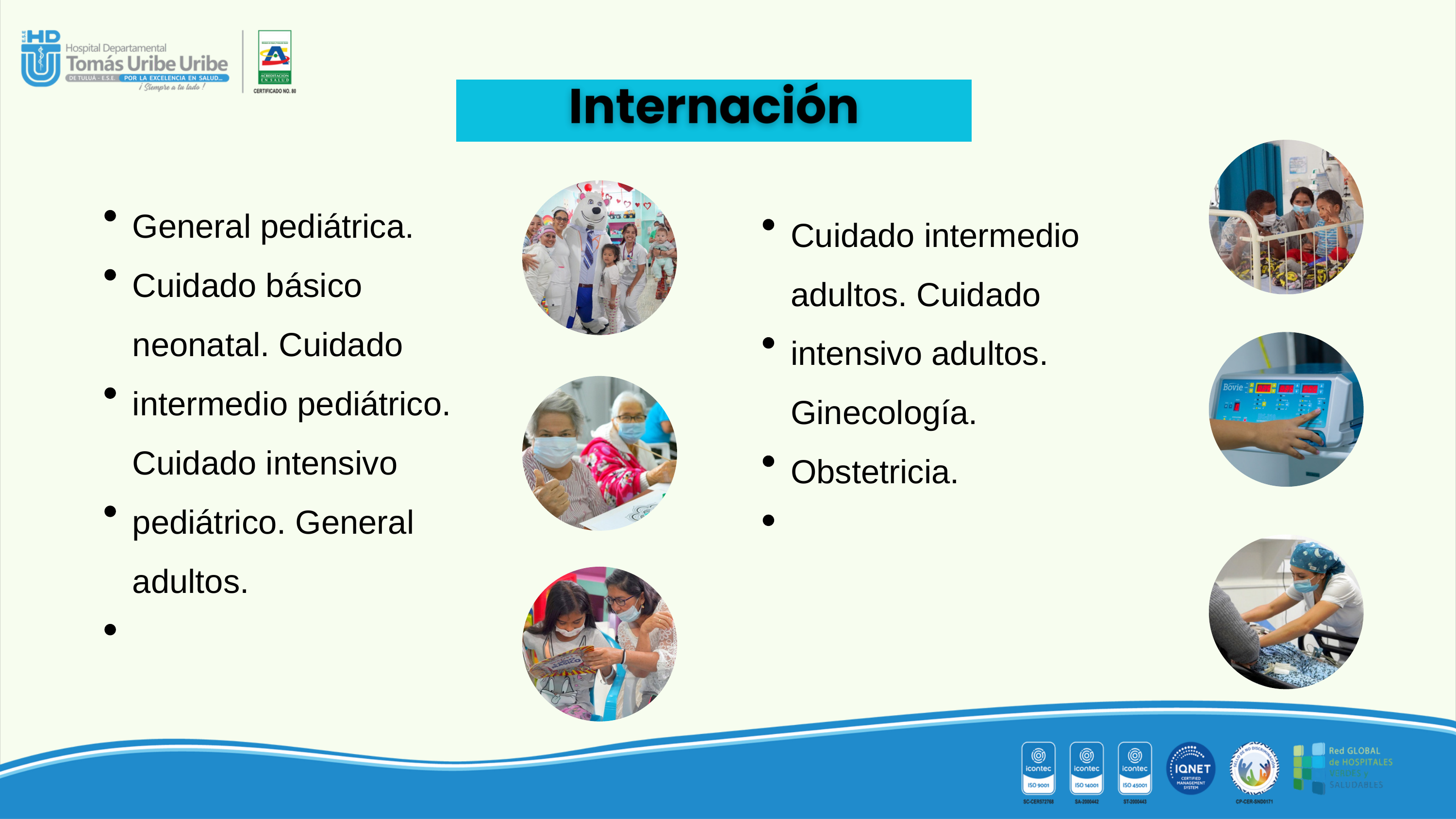

General pediátrica. Cuidado básico neonatal. Cuidado intermedio pediátrico. Cuidado intensivo pediátrico. General adultos.
Cuidado intermedio adultos. Cuidado intensivo adultos. Ginecología. Obstetricia.